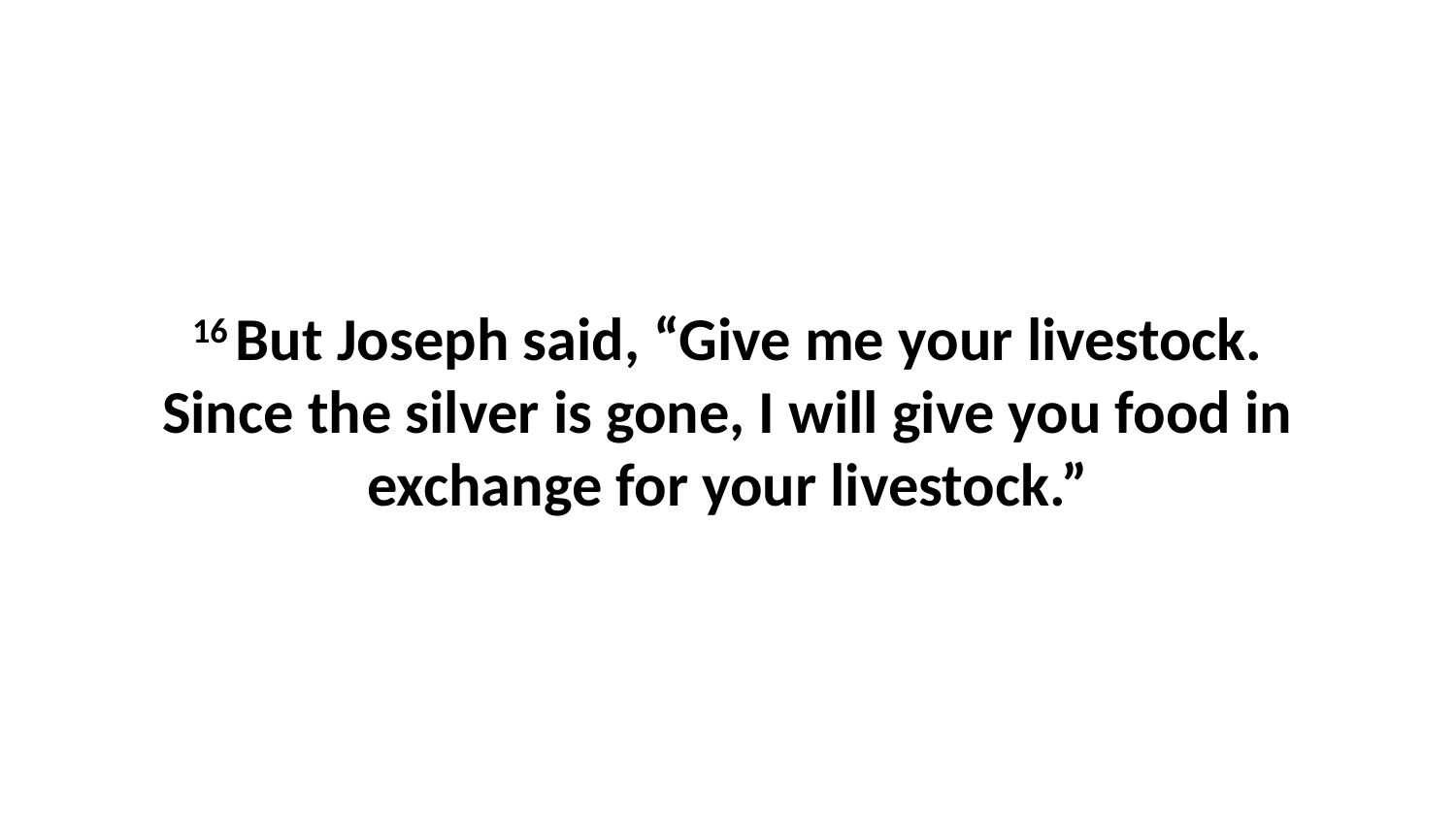

16 But Joseph said, “Give me your livestock. Since the silver is gone, I will give you food in exchange for your livestock.”